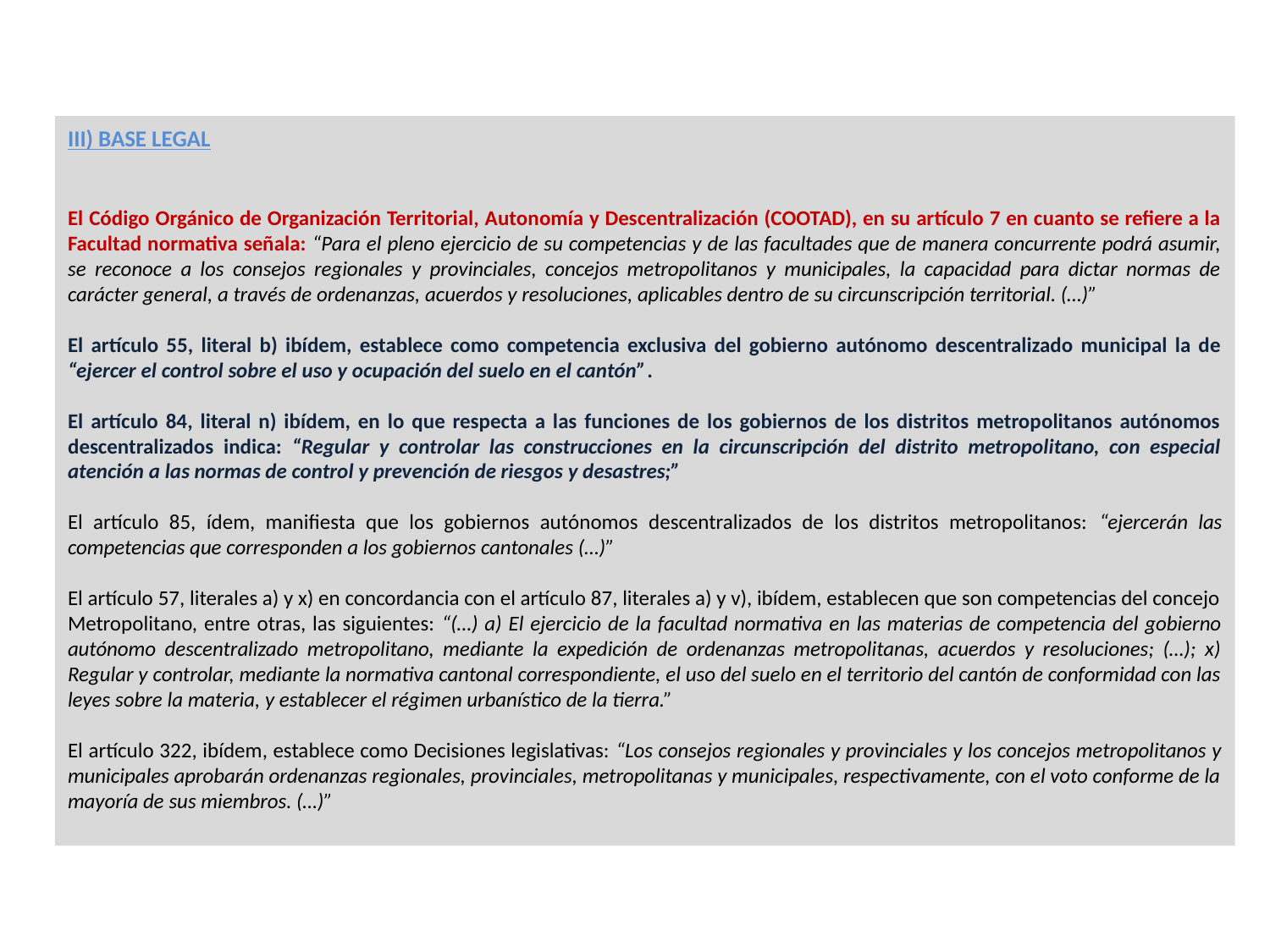

III) BASE LEGAL

El Código Orgánico de Organización Territorial, Autonomía y Descentralización (COOTAD), en su artículo 7 en cuanto se refiere a la Facultad normativa señala: “Para el pleno ejercicio de su competencias y de las facultades que de manera concurrente podrá asumir, se reconoce a los consejos regionales y provinciales, concejos metropolitanos y municipales, la capacidad para dictar normas de carácter general, a través de ordenanzas, acuerdos y resoluciones, aplicables dentro de su circunscripción territorial. (…)”

El artículo 55, literal b) ibídem, establece como competencia exclusiva del gobierno autónomo descentralizado municipal la de “ejercer el control sobre el uso y ocupación del suelo en el cantón”.

El artículo 84, literal n) ibídem, en lo que respecta a las funciones de los gobiernos de los distritos metropolitanos autónomos descentralizados indica: “Regular y controlar las construcciones en la circunscripción del distrito metropolitano, con especial atención a las normas de control y prevención de riesgos y desastres;”

El artículo 85, ídem, manifiesta que los gobiernos autónomos descentralizados de los distritos metropolitanos: “ejercerán las competencias que corresponden a los gobiernos cantonales (…)”

El artículo 57, literales a) y x) en concordancia con el artículo 87, literales a) y v), ibídem, establecen que son competencias del concejo Metropolitano, entre otras, las siguientes: “(…) a) El ejercicio de la facultad normativa en las materias de competencia del gobierno autónomo descentralizado metropolitano, mediante la expedición de ordenanzas metropolitanas, acuerdos y resoluciones; (…); x) Regular y controlar, mediante la normativa cantonal correspondiente, el uso del suelo en el territorio del cantón de conformidad con las leyes sobre la materia, y establecer el régimen urbanístico de la tierra.”

El artículo 322, ibídem, establece como Decisiones legislativas: “Los consejos regionales y provinciales y los concejos metropolitanos y municipales aprobarán ordenanzas regionales, provinciales, metropolitanas y municipales, respectivamente, con el voto conforme de la mayoría de sus miembros. (…)”